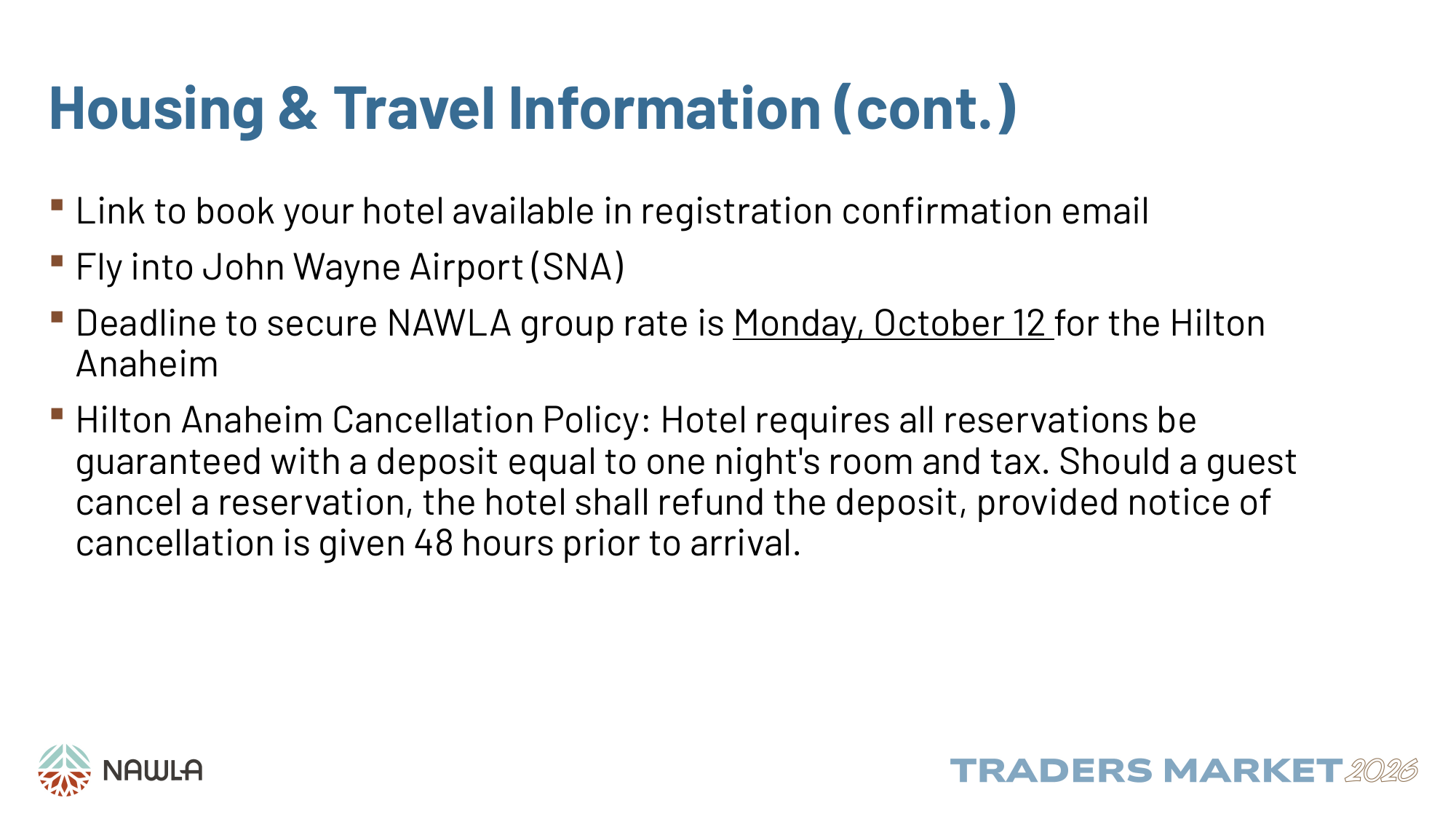

# Housing & Travel Information (cont.)
Link to book your hotel available in registration confirmation email
Fly into John Wayne Airport (SNA)
Deadline to secure NAWLA group rate is Monday, October 12 for the Hilton Anaheim
Hilton Anaheim Cancellation Policy: Hotel requires all reservations be guaranteed with a deposit equal to one night's room and tax. Should a guest cancel a reservation, the hotel shall refund the deposit, provided notice of cancellation is given 48 hours prior to arrival.